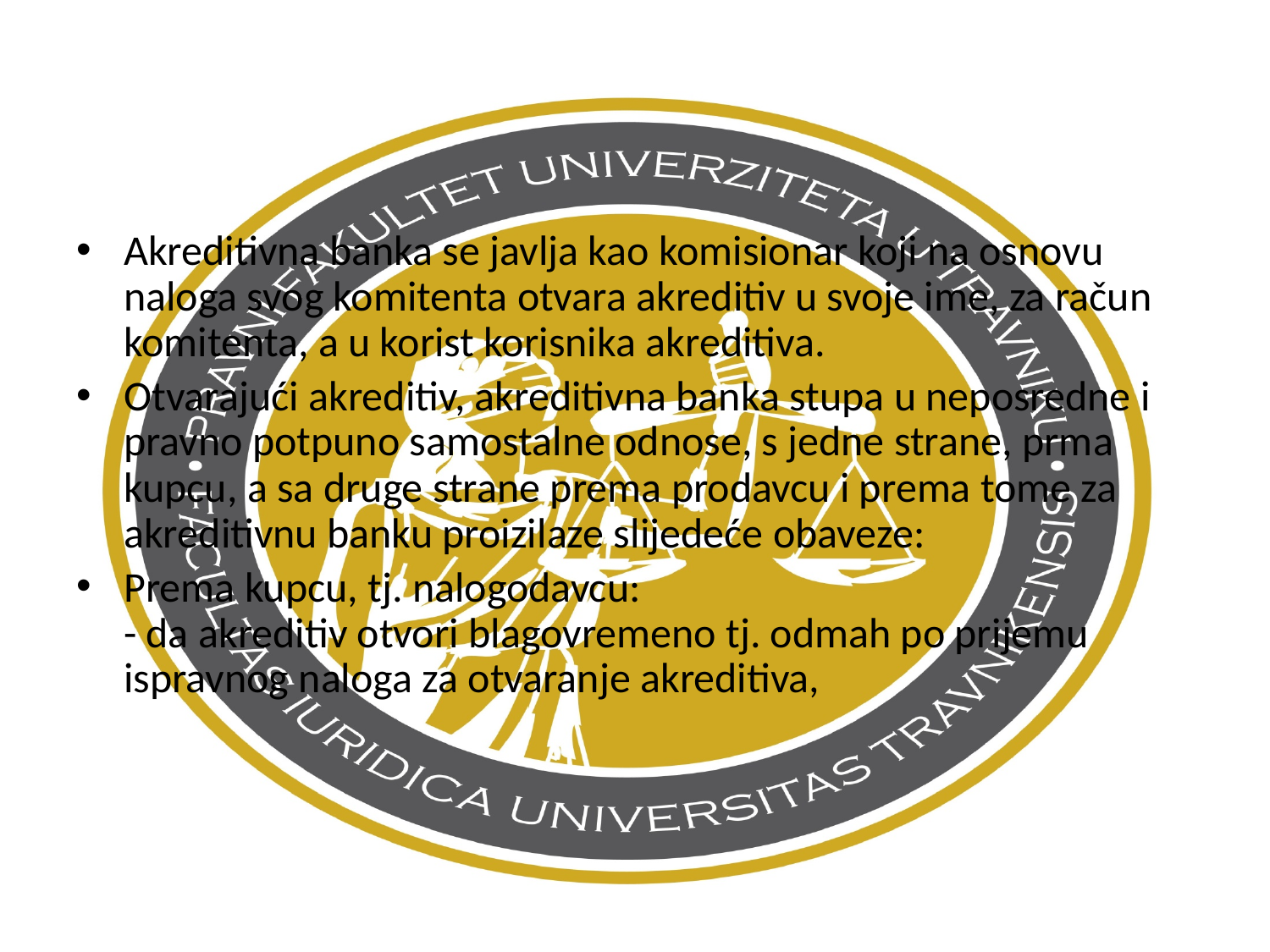

Akreditivna banka se javlja kao komisionar koji na osnovu naloga svog komitenta otvara akreditiv u svoje ime, za račun komitenta, a u korist korisnika akreditiva.
Otvarajući akreditiv, akreditivna banka stupa u neposredne i pravno potpuno samostalne odnose, s jedne strane, prma kupcu, a sa druge strane prema prodavcu i prema tome za akreditivnu banku proizilaze slijedeće obaveze:
Prema kupcu, tj. nalogodavcu:
- da akreditiv otvori blagovremeno tj. odmah po prijemu ispravnog naloga za otvaranje akreditiva,